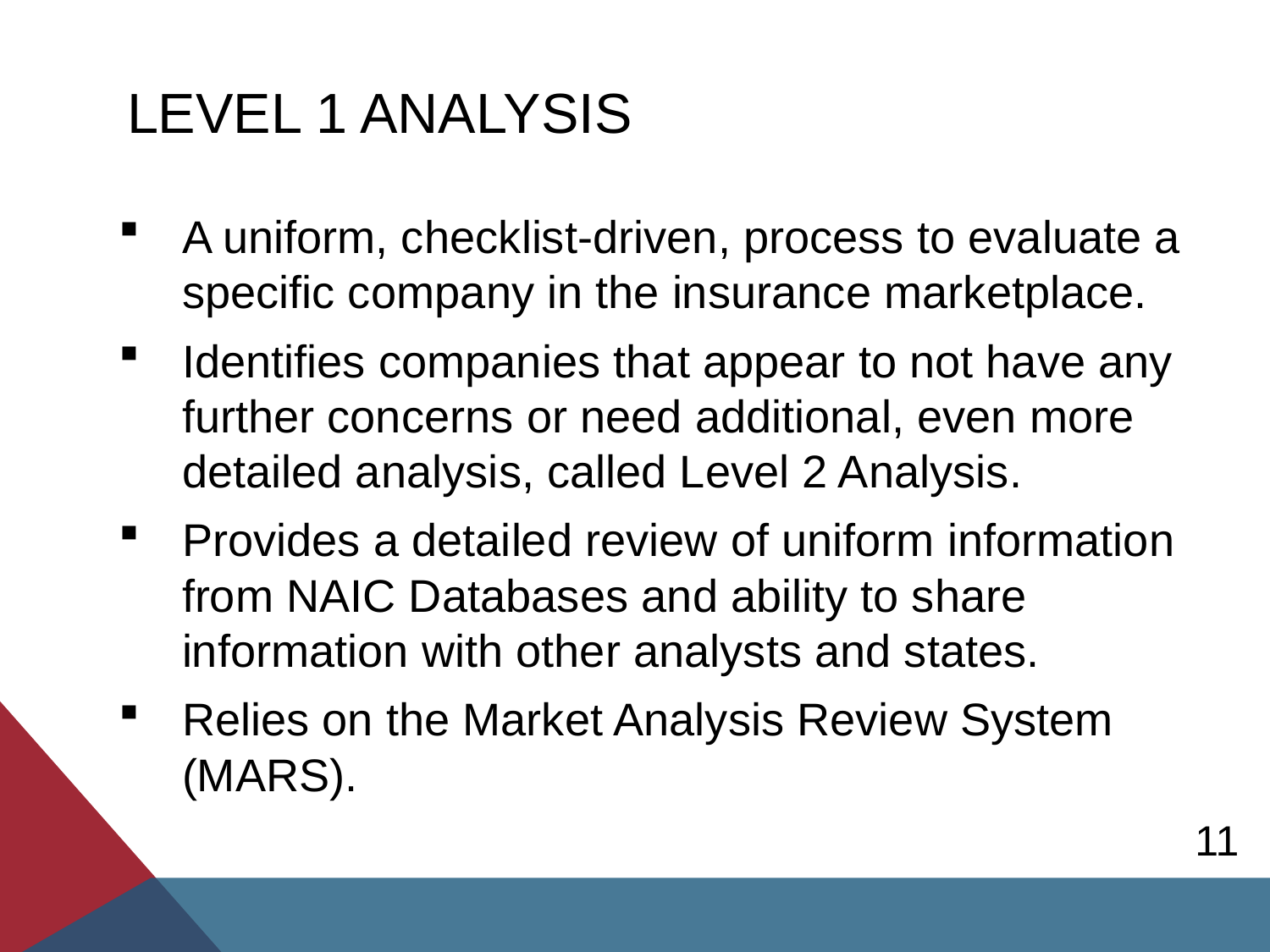

# Level 1 analysis
A uniform, checklist-driven, process to evaluate a specific company in the insurance marketplace.
Identifies companies that appear to not have any further concerns or need additional, even more detailed analysis, called Level 2 Analysis.
Provides a detailed review of uniform information from NAIC Databases and ability to share information with other analysts and states.
Relies on the Market Analysis Review System (MARS).

11